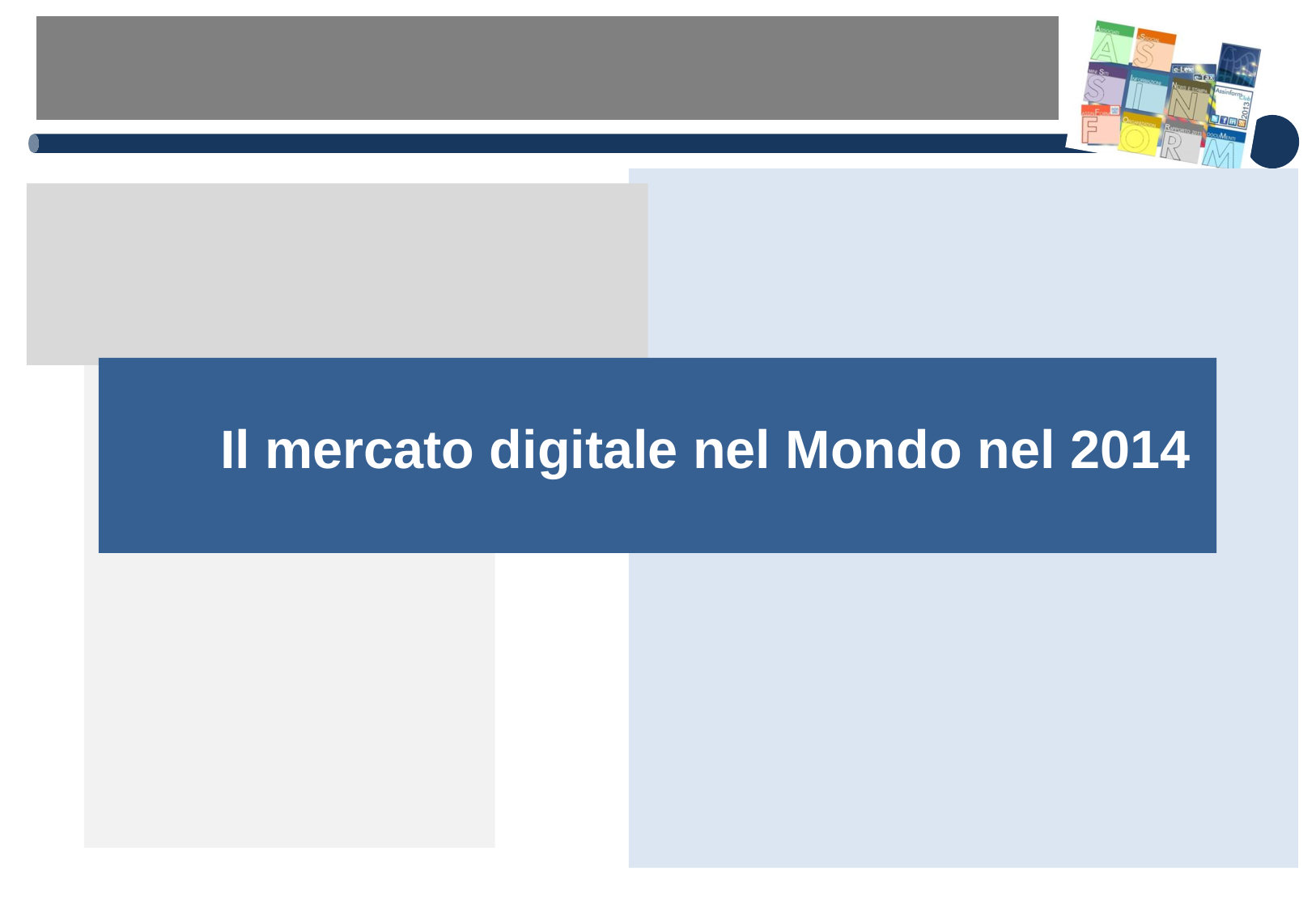

Il mercato digitale nel Mondo nel 2014